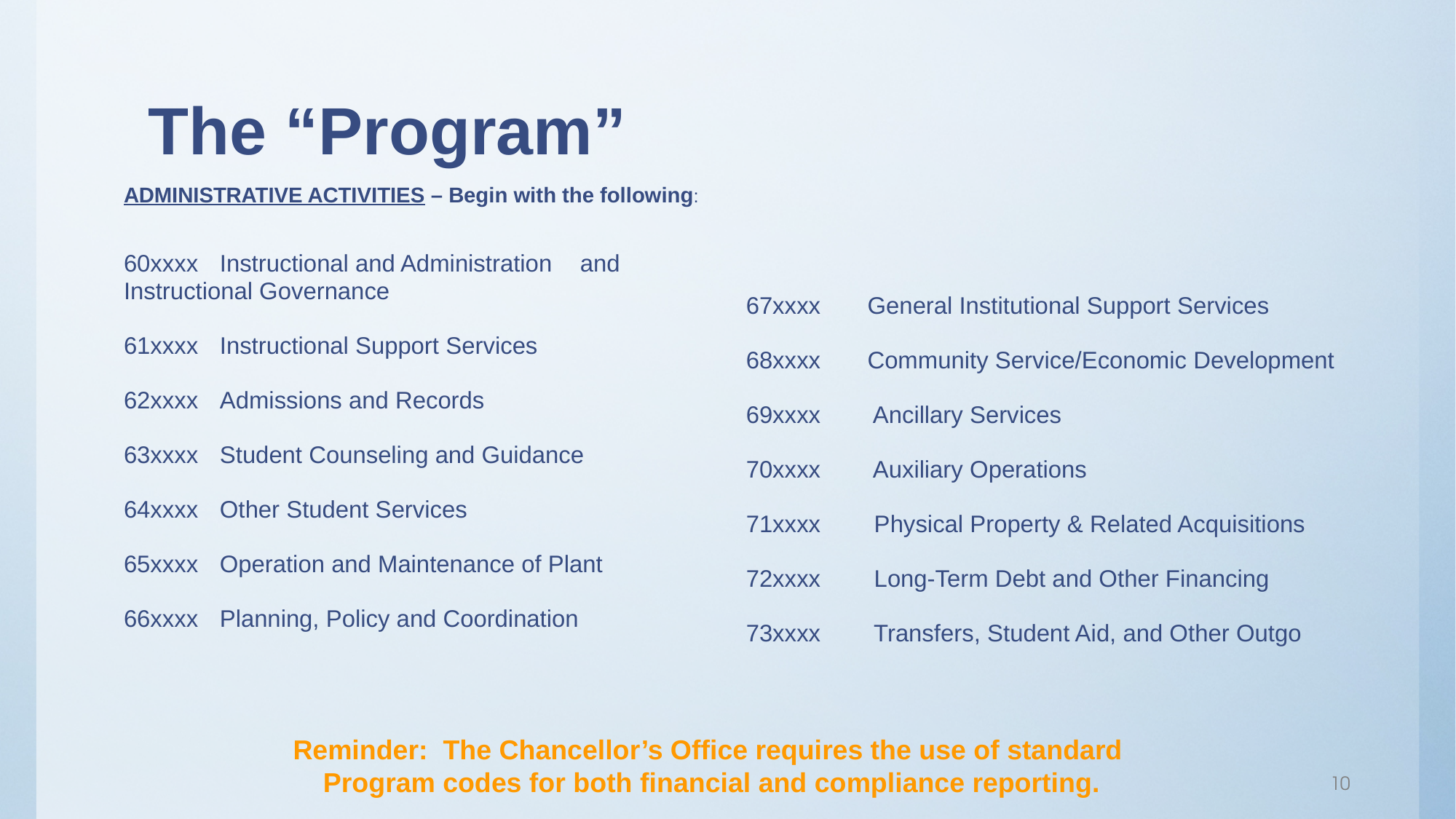

# The “Program”
ADMINISTRATIVE ACTIVITIES – Begin with the following:

60xxxx	Instructional and Administration   	and Instructional Governance
61xxxx	Instructional Support Services
62xxxx	Admissions and Records
63xxxx	Student Counseling and Guidance
64xxxx	Other Student Services
65xxxx	Operation and Maintenance of Plant
66xxxx	Planning, Policy and Coordination
67xxxx       General Institutional Support Services
68xxxx       Community Service/Economic Development
69xxxx        Ancillary Services
70xxxx        Auxiliary Operations
71xxxx        Physical Property & Related Acquisitions
72xxxx        Long-Term Debt and Other Financing
73xxxx        Transfers, Student Aid, and Other Outgo

Reminder:  The Chancellor’s Office requires the use of standard
Program codes for both financial and compliance reporting.
10